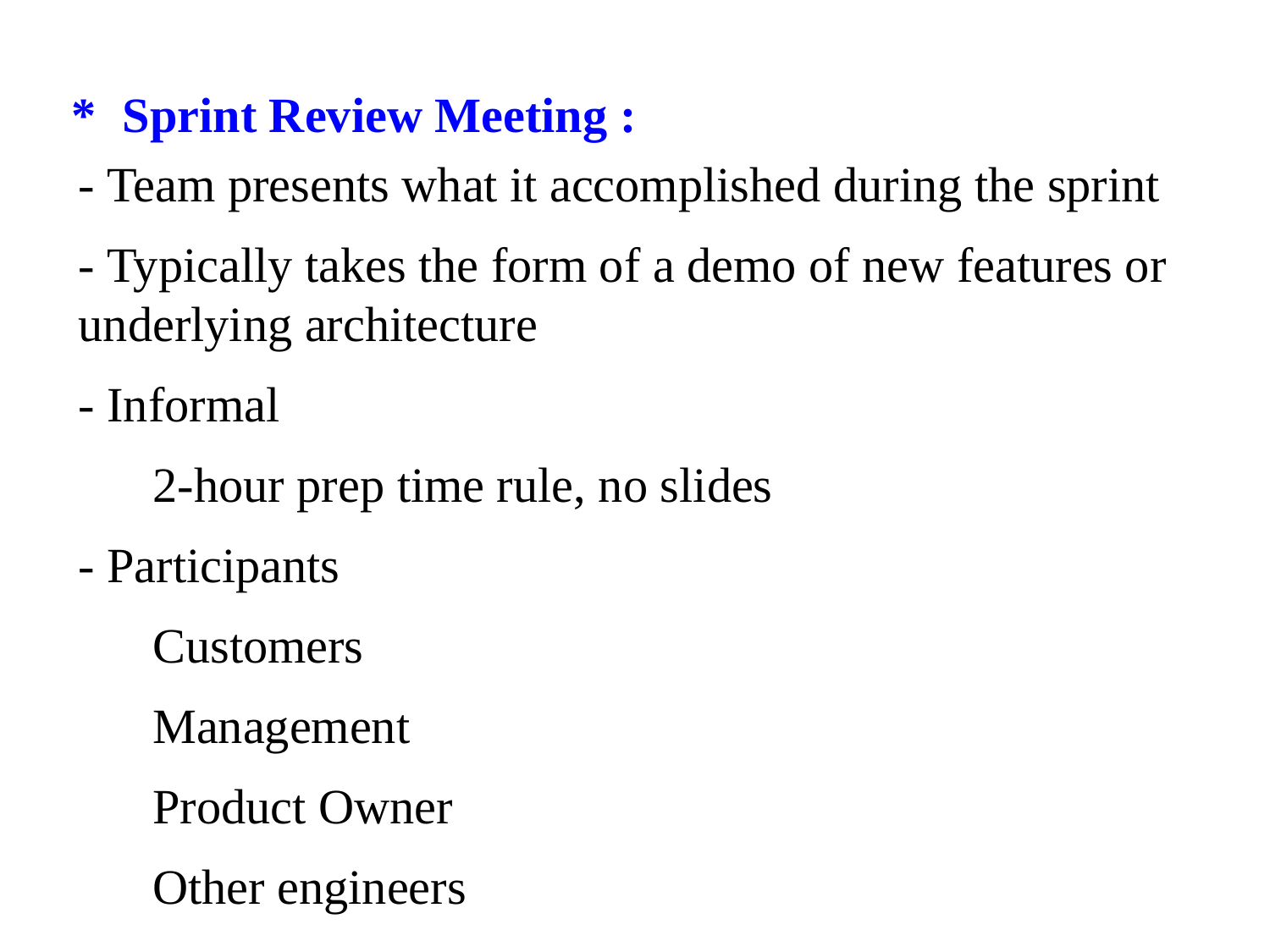

*	Sprint Review Meeting :
- Team presents what it accomplished during the sprint
- Typically takes the form of a demo of new features or underlying architecture
- Informal
	2-hour prep time rule, no slides
- Participants
	Customers
	Management
	Product Owner
	Other engineers